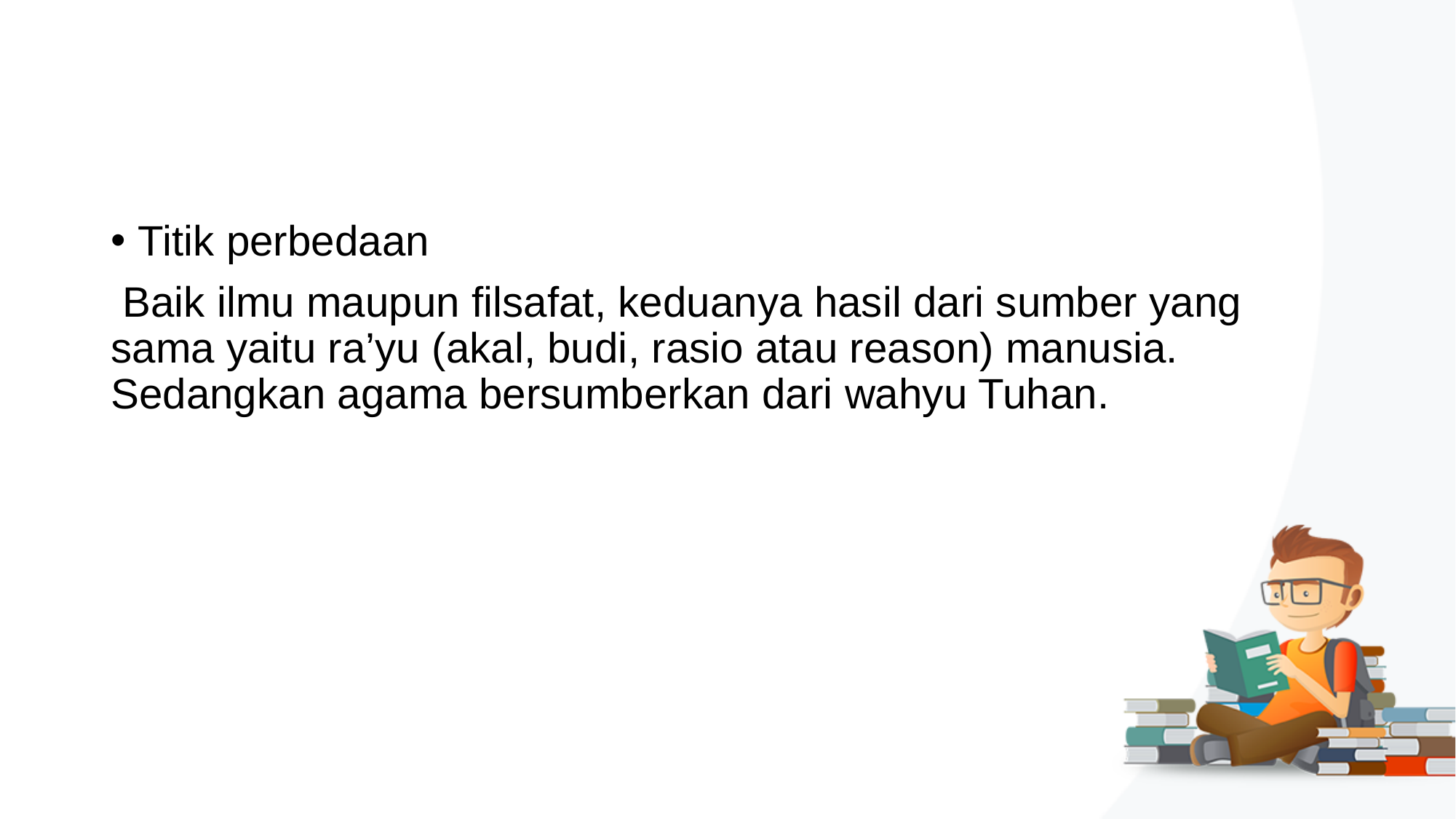

#
Titik perbedaan
 Baik ilmu maupun filsafat, keduanya hasil dari sumber yang sama yaitu ra’yu (akal, budi, rasio atau reason) manusia. Sedangkan agama bersumberkan dari wahyu Tuhan.